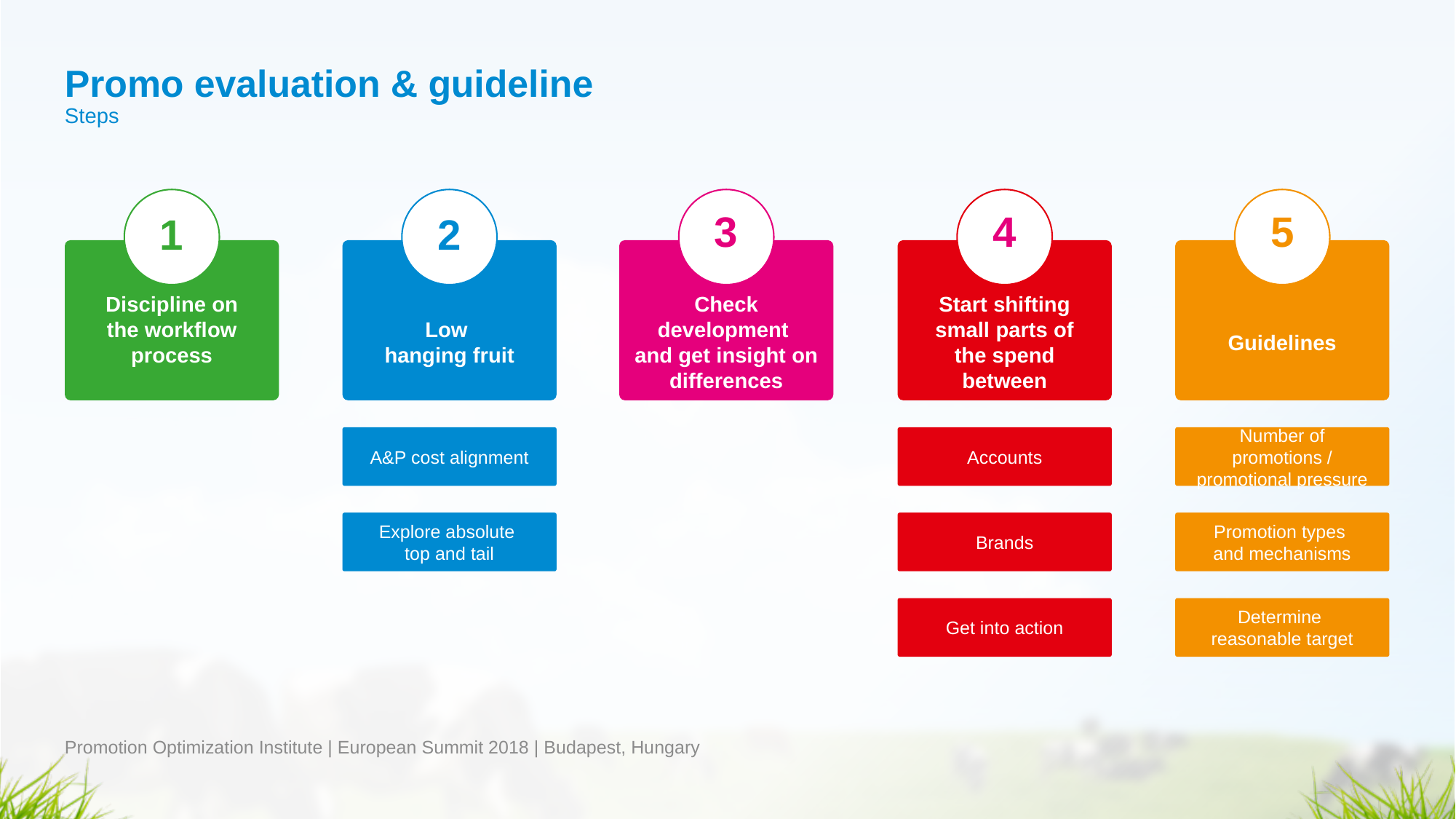

# Promo evaluation & guideline
Steps
1
2
3
4
5
Discipline on the workflow process
Low
hanging fruit
Check development
and get insight on differences
Start shifting small parts of the spend between
Guidelines
A&P cost alignment
Accounts
Number of promotions / promotional pressure
Explore absolute
top and tail
Brands
Promotion types
and mechanisms
Get into action
Determine
reasonable target
Promotion Optimization Institute | European Summit 2018 | Budapest, Hungary